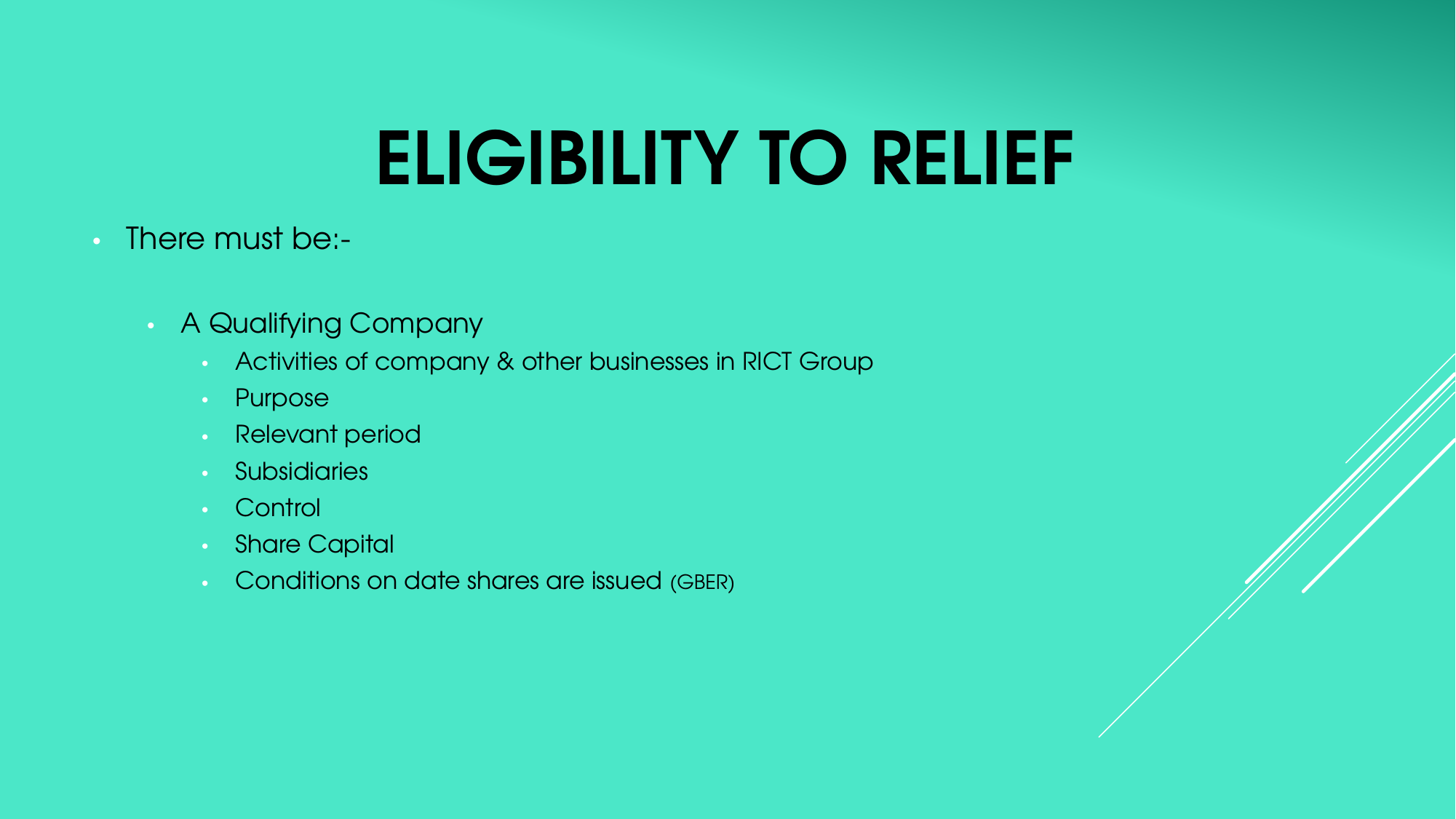

Eligibility to relief
There must be:-

A Qualifying Company
Activities of company & other businesses in RICT Group
Purpose
Relevant period
Subsidiaries
Control
Share Capital
Conditions on date shares are issued (GBER)